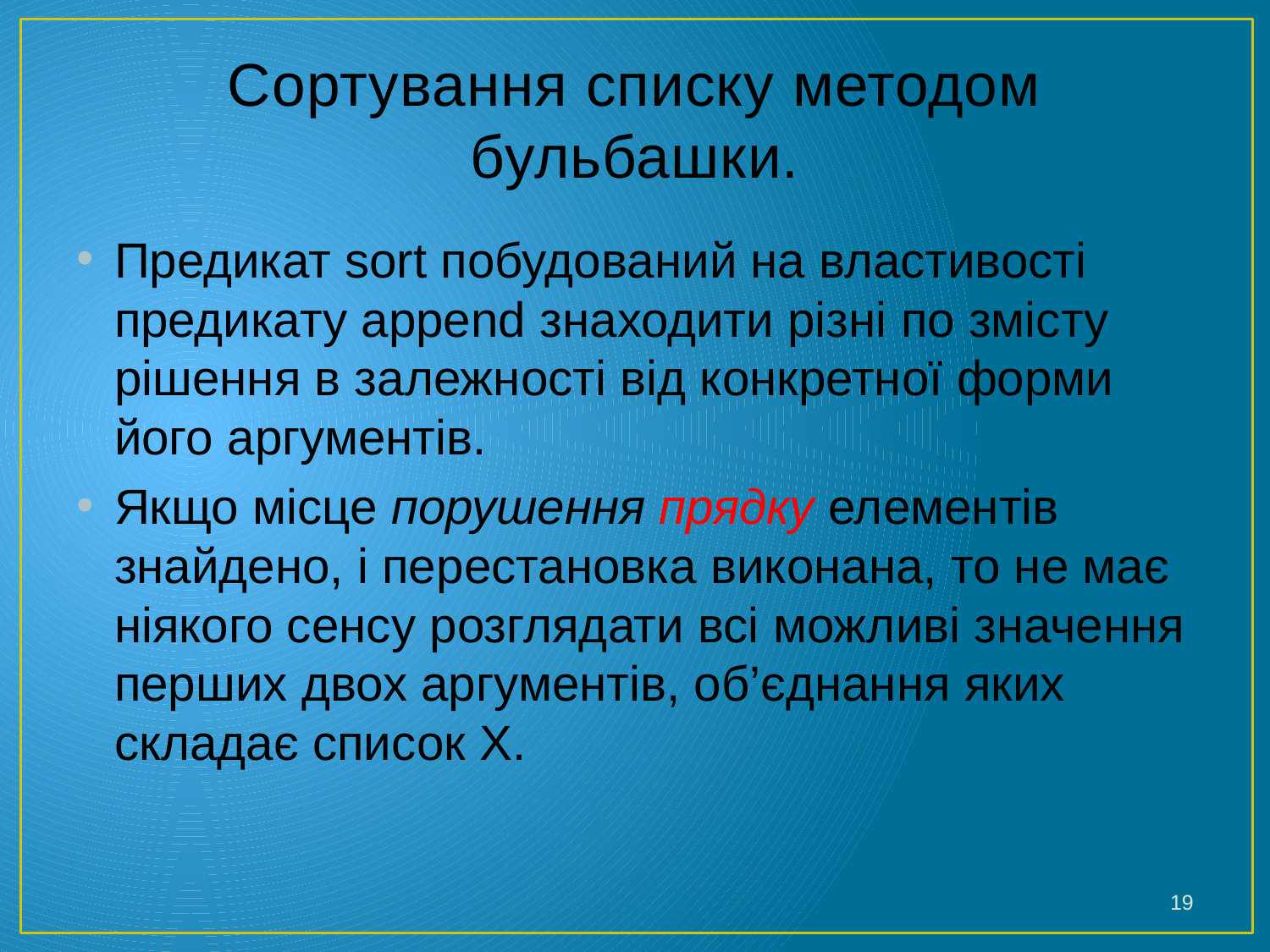

# Сортування списку методом бульбашки.
Предикат sort побудований на властивості предикату append знаходити різні по змісту рішення в залежності від конкретної форми його аргументів.
Якщо місце порушення прядку елементів знайдено, і перестановка виконана, то не має ніякого сенсу розглядати всі можливі значення перших двох аргументів, об’єднання яких  складає список X.

19